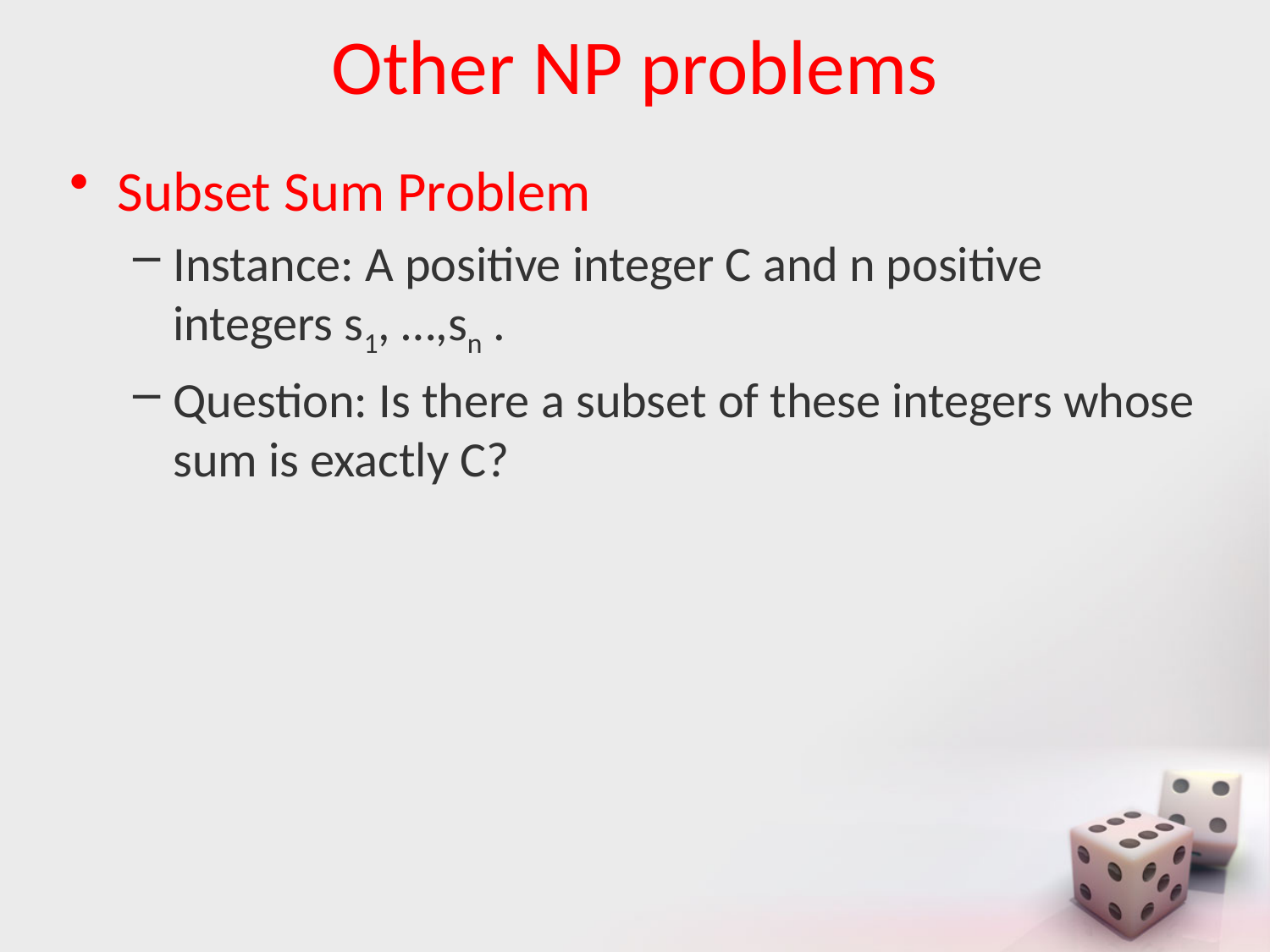

# Other NP problems
Subset Sum Problem
Instance: A positive integer C and n positive integers s1, …,sn .
Question: Is there a subset of these integers whose sum is exactly C?